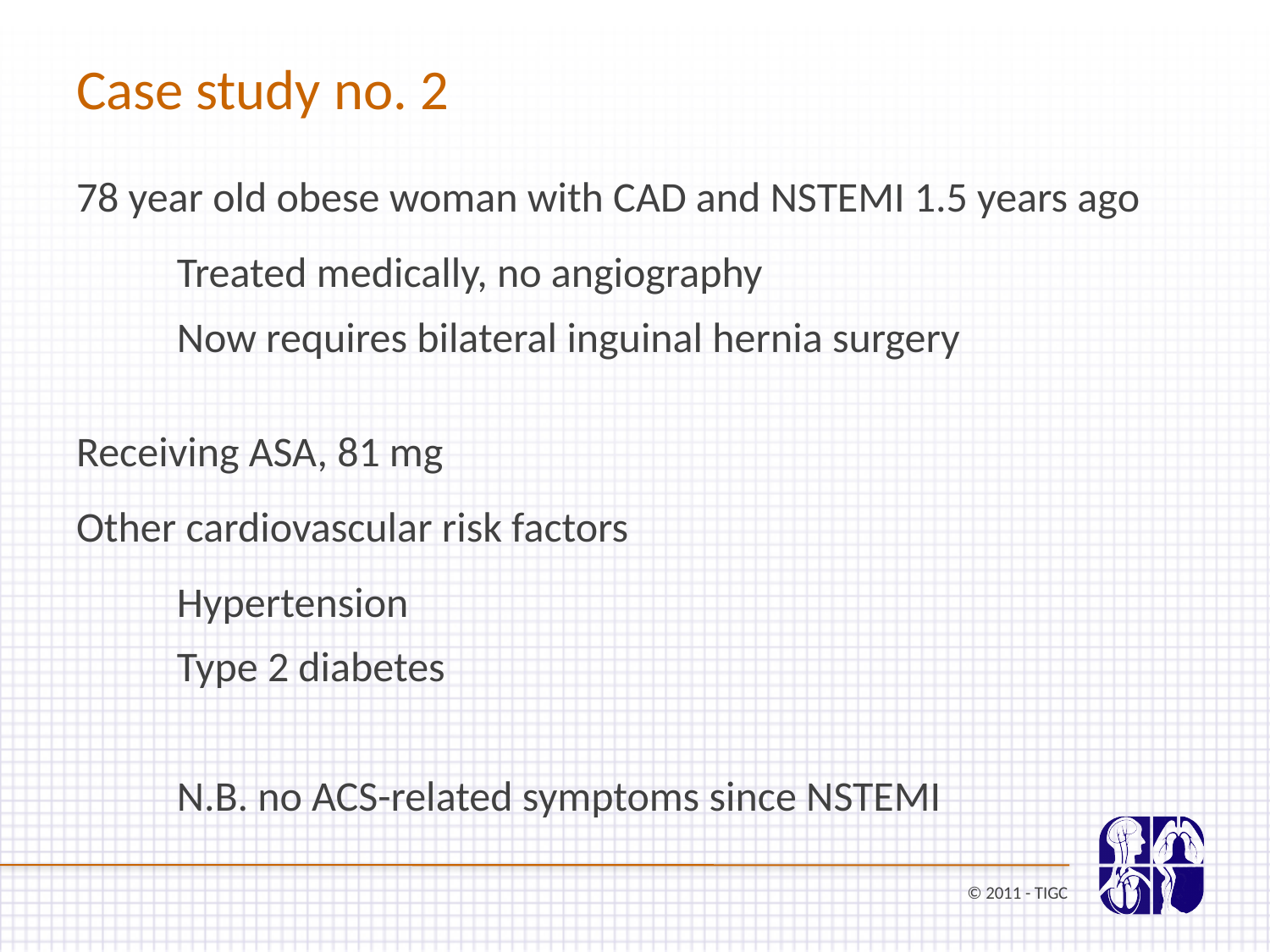

# Case study no. 2
78 year old obese woman with CAD and NSTEMI 1.5 years ago
Treated medically, no angiography
Now requires bilateral inguinal hernia surgery

Receiving ASA, 81 mg
Other cardiovascular risk factors
Hypertension
Type 2 diabetes

N.B. no ACS-related symptoms since NSTEMI

© 2011 - TIGC